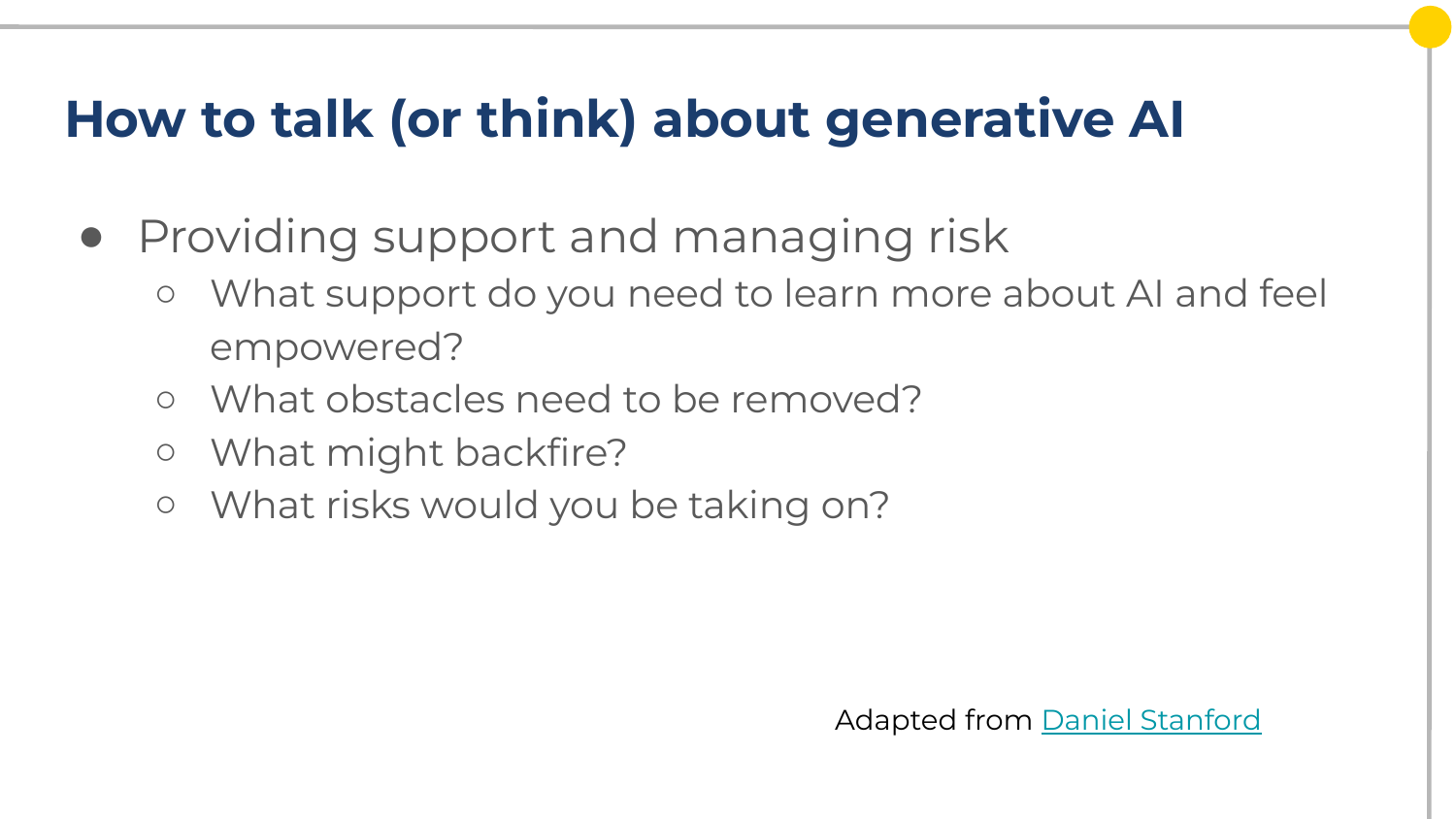

# How to talk (or think) about generative AI
Providing support and managing risk
What support do you need to learn more about AI and feel empowered?
What obstacles need to be removed?
What might backfire?
What risks would you be taking on?

Adapted from Daniel Stanford